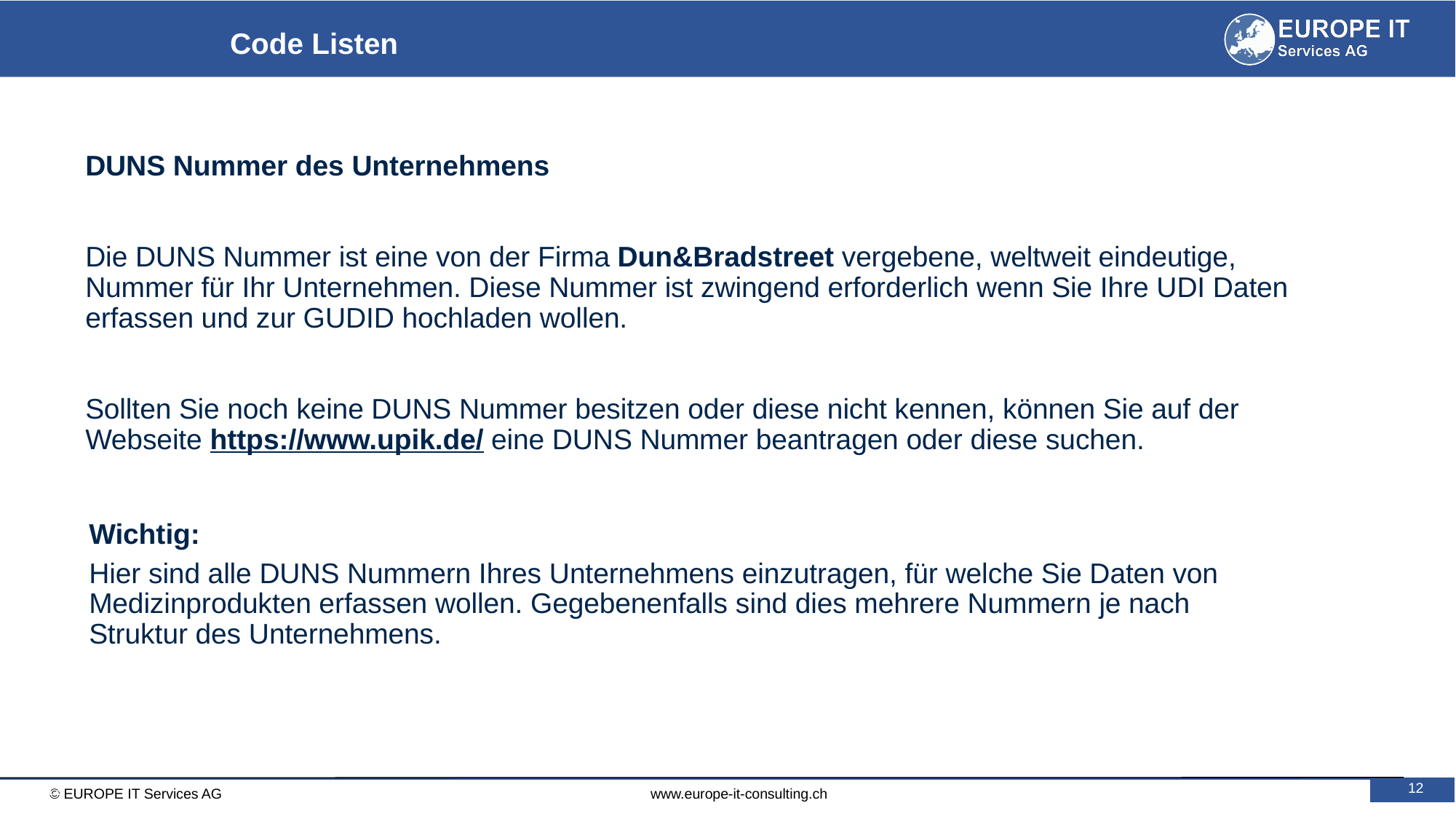

Code Listen
DUNS Nummer des Unternehmens

Die DUNS Nummer ist eine von der Firma Dun&Bradstreet vergebene, weltweit eindeutige, Nummer für Ihr Unternehmen. Diese Nummer ist zwingend erforderlich wenn Sie Ihre UDI Daten erfassen und zur GUDID hochladen wollen.

Sollten Sie noch keine DUNS Nummer besitzen oder diese nicht kennen, können Sie auf der Webseite https://www.upik.de/ eine DUNS Nummer beantragen oder diese suchen.

Wichtig:
Hier sind alle DUNS Nummern Ihres Unternehmens einzutragen, für welche Sie Daten von Medizinprodukten erfassen wollen. Gegebenenfalls sind dies mehrere Nummern je nach Struktur des Unternehmens.